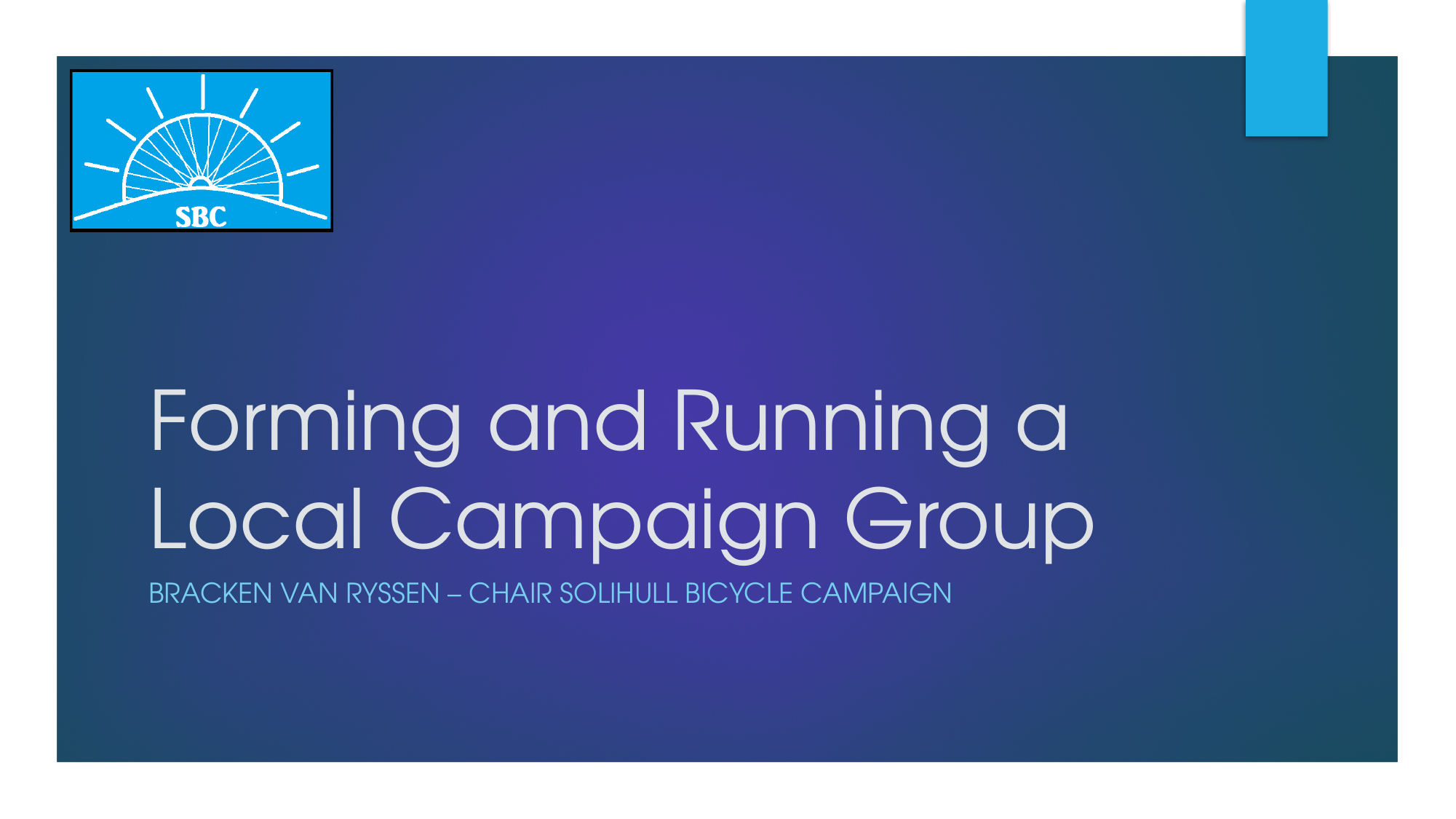

# Forming and Running a Local Campaign Group
Bracken Van Ryssen – Chair Solihull Bicycle Campaign